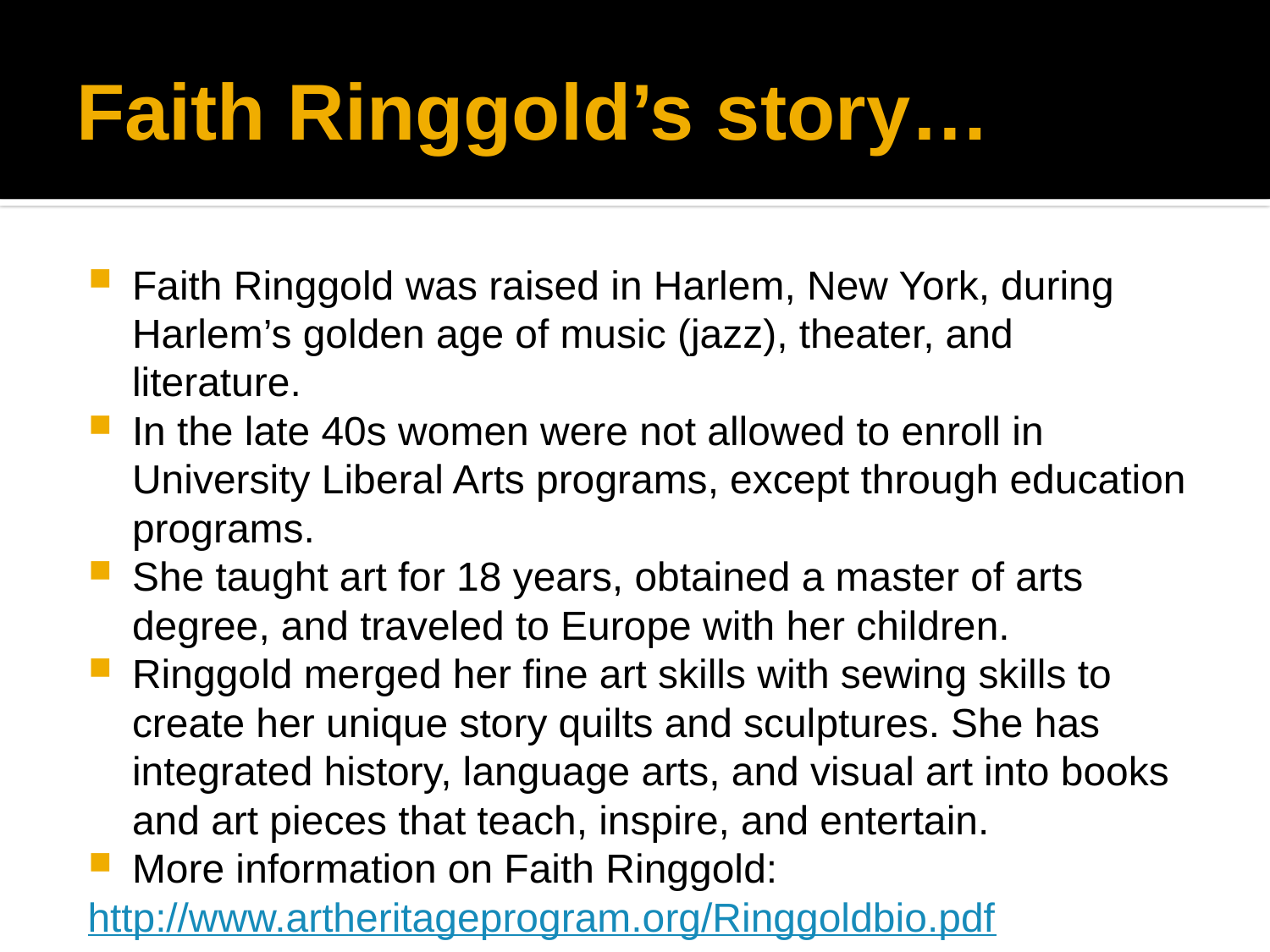

# Faith Ringgold’s story…
Faith Ringgold was raised in Harlem, New York, during Harlem’s golden age of music (jazz), theater, and literature.
In the late 40s women were not allowed to enroll in University Liberal Arts programs, except through education programs.
She taught art for 18 years, obtained a master of arts degree, and traveled to Europe with her children.
Ringgold merged her fine art skills with sewing skills to create her unique story quilts and sculptures. She has integrated history, language arts, and visual art into books and art pieces that teach, inspire, and entertain.
More information on Faith Ringgold:
http://www.artheritageprogram.org/Ringgoldbio.pdf